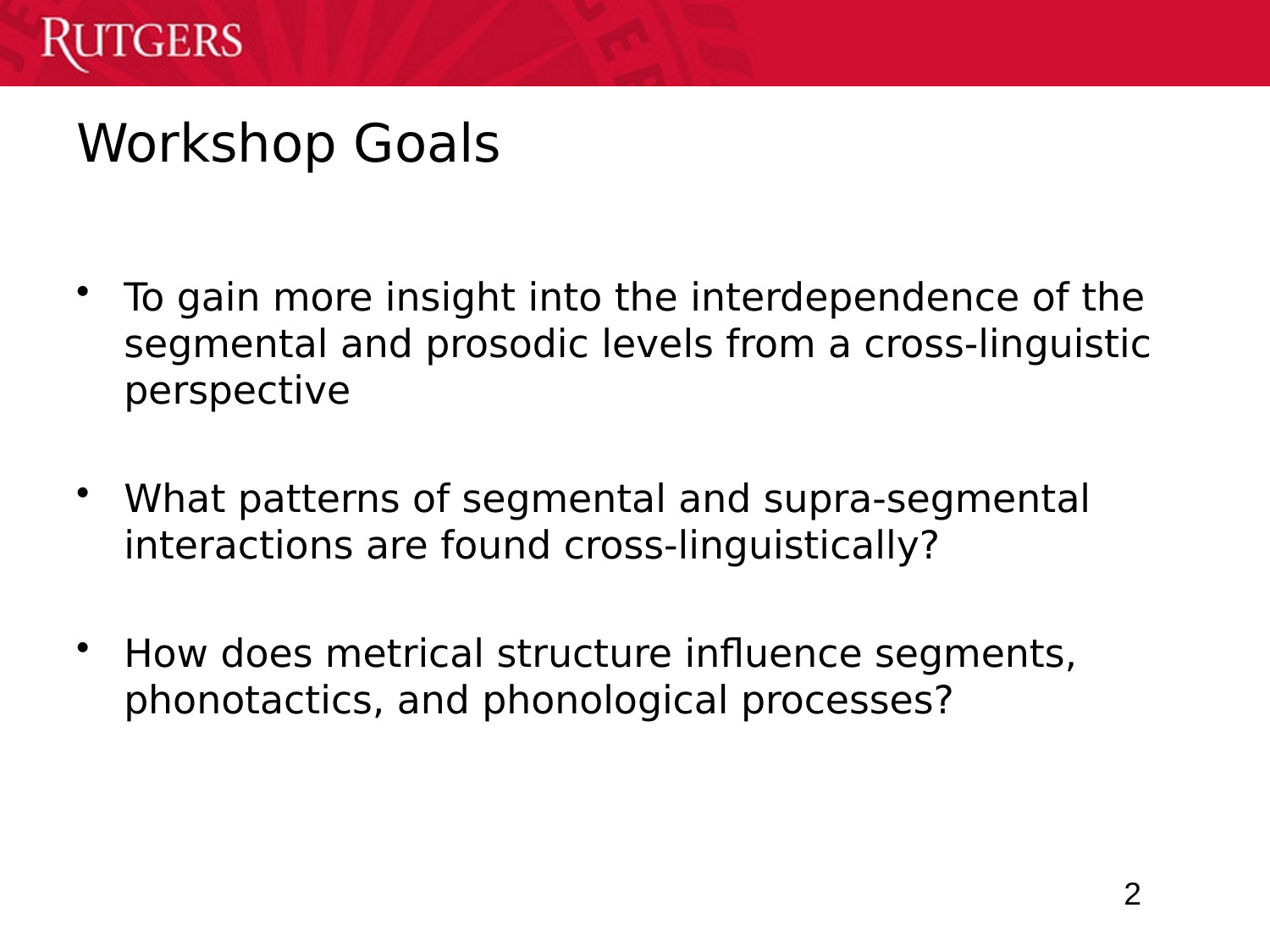

# Workshop Goals

To gain more insight into the interdependence of the segmental and prosodic levels from a cross-linguistic perspective

What patterns of segmental and supra-segmental interactions are found cross-linguistically?

How does metrical structure influence segments, phonotactics, and phonological processes?